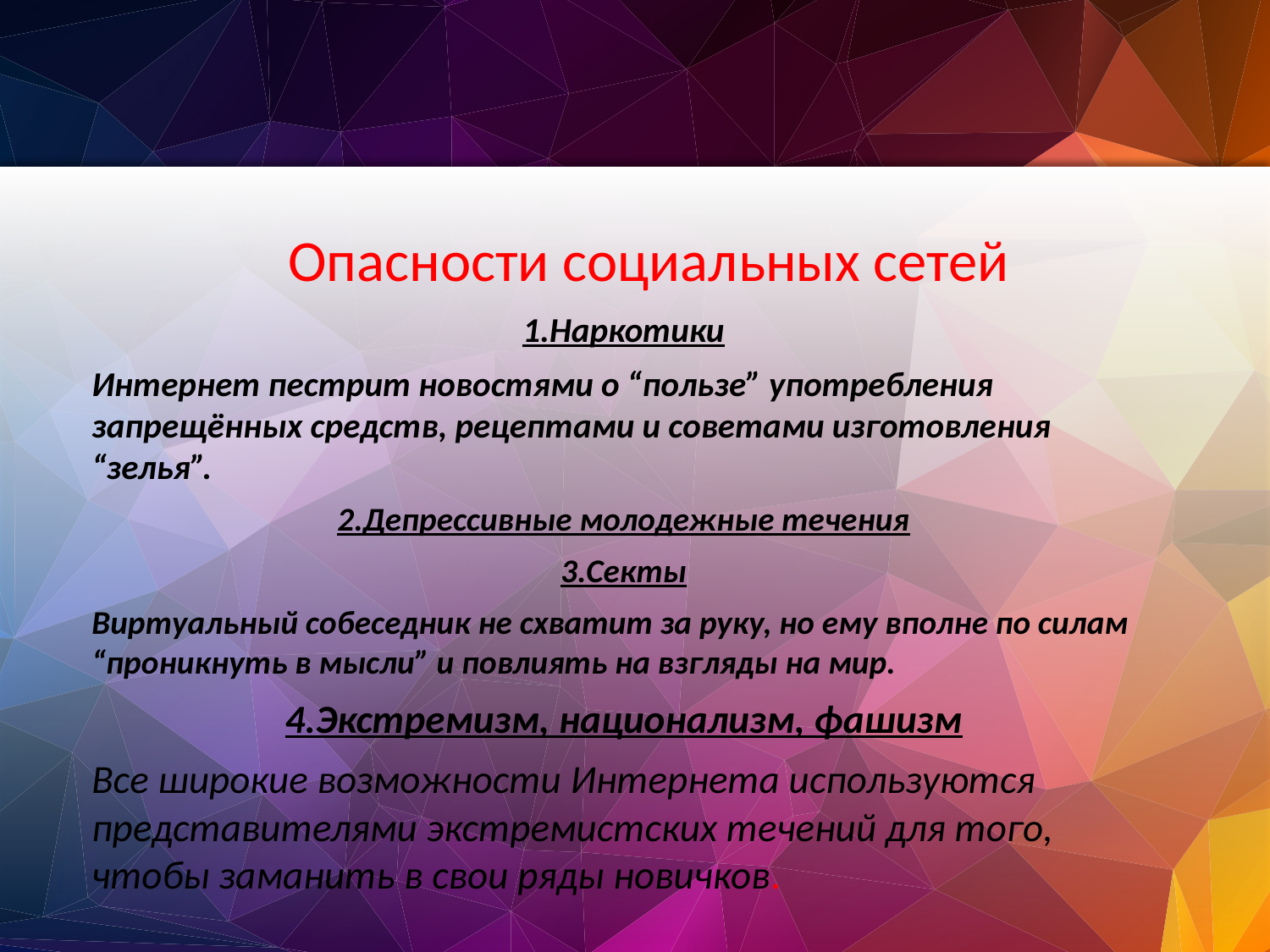

# Опасности социальных сетей
1.Наркотики
Интернет пестрит новостями о “пользе” употребления запрещённых средств, рецептами и советами изготовления “зелья”.
2.Депрессивные молодежные течения
3.Секты
Виртуальный собеседник не схватит за руку, но ему вполне по силам “проникнуть в мысли” и повлиять на взгляды на мир.
4.Экстремизм, национализм, фашизм
Все широкие возможности Интернета используются представителями экстремистских течений для того, чтобы заманить в свои ряды новичков.